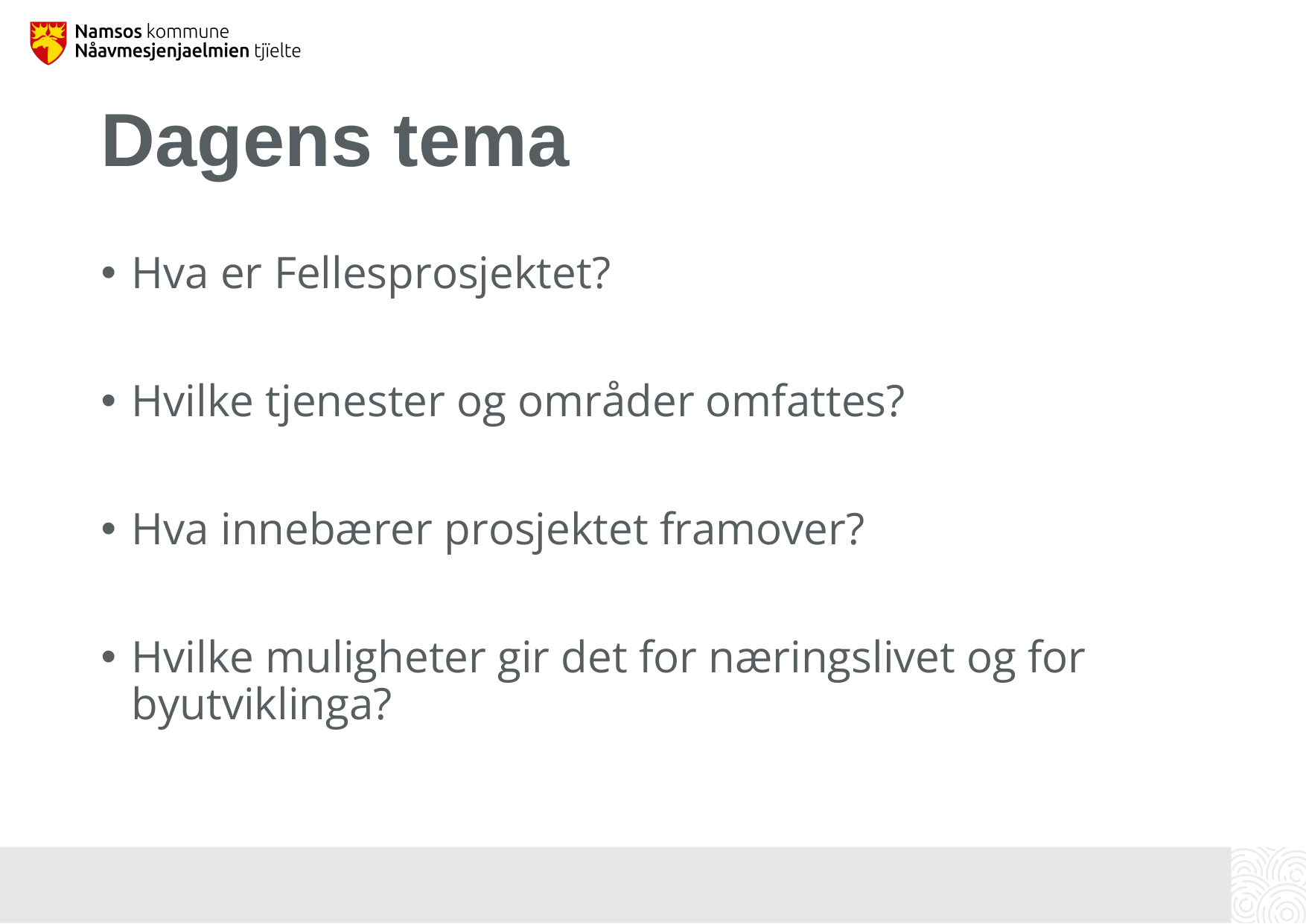

# Dagens tema
Hva er Fellesprosjektet?

Hvilke tjenester og områder omfattes?

Hva innebærer prosjektet framover?

Hvilke muligheter gir det for næringslivet og for byutviklinga?